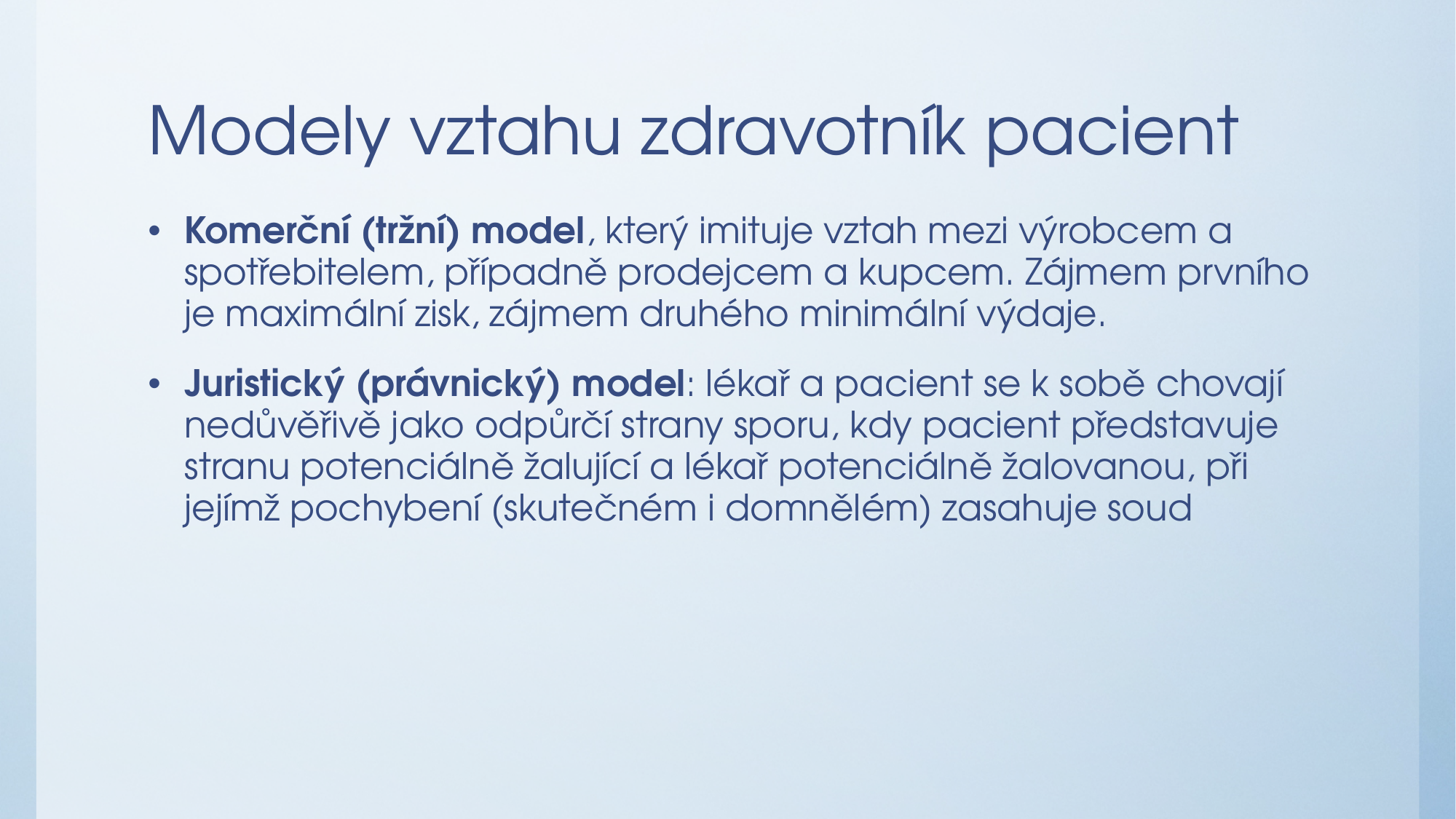

# Modely vztahu zdravotník pacient
Komerční (tržní) model, který imituje vztah mezi výrobcem a spotřebitelem, případně prodejcem a kupcem. Zájmem prvního je maximální zisk, zájmem druhého minimální výdaje.
Juristický (právnický) model: lékař a pacient se k sobě chovají nedůvěřivě jako odpůrčí strany sporu, kdy pacient představuje stranu potenciálně žalující a lékař potenciálně žalovanou, při jejímž pochybení (skutečném i domnělém) zasahuje soud